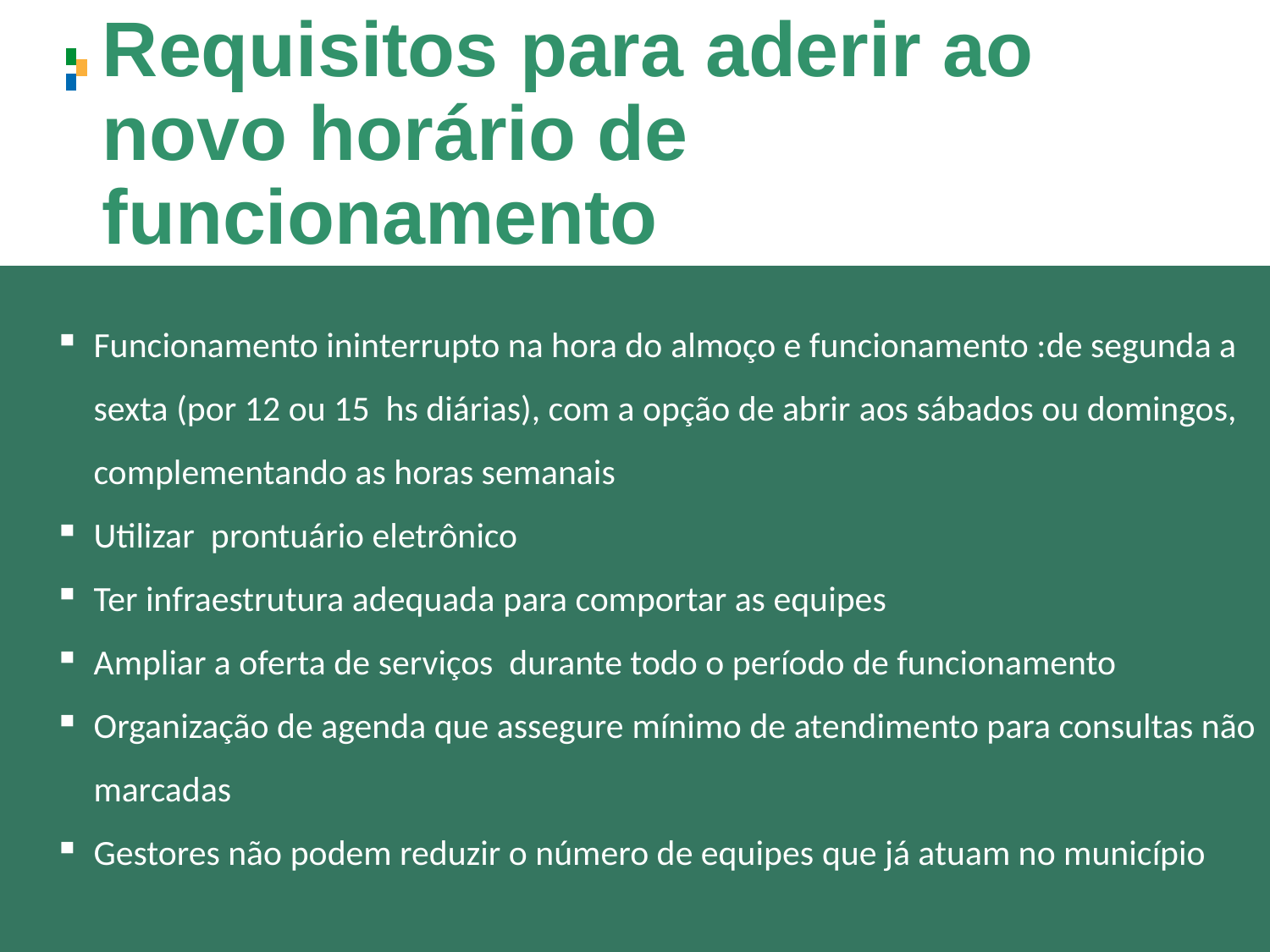

Requisitos para aderir ao novo horário de funcionamento

Funcionamento ininterrupto na hora do almoço e funcionamento :de segunda a sexta (por 12 ou 15  hs diárias), com a opção de abrir aos sábados ou domingos, complementando as horas semanais
Utilizar  prontuário eletrônico
Ter infraestrutura adequada para comportar as equipes
Ampliar a oferta de serviços  durante todo o período de funcionamento
Organização de agenda que assegure mínimo de atendimento para consultas não marcadas
Gestores não podem reduzir o número de equipes que já atuam no município